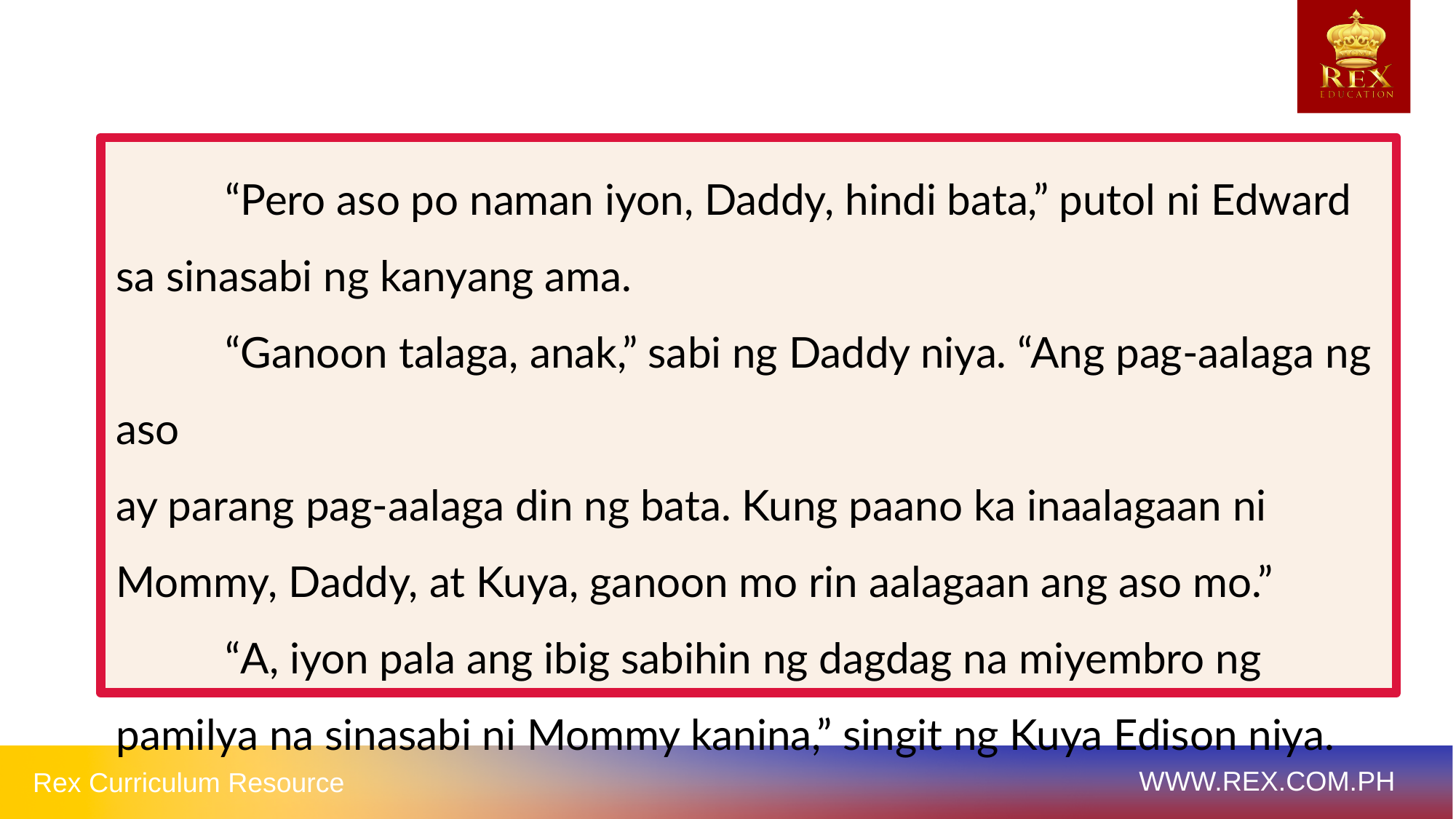

“Pero aso po naman iyon, Daddy, hindi bata,” putol ni Edward sa sinasabi ng kanyang ama.
	“Ganoon talaga, anak,” sabi ng Daddy niya. “Ang pag-aalaga ng aso
ay parang pag-aalaga din ng bata. Kung paano ka inaalagaan ni Mommy, Daddy, at Kuya, ganoon mo rin aalagaan ang aso mo.”
	“A, iyon pala ang ibig sabihin ng dagdag na miyembro ng pamilya na sinasabi ni Mommy kanina,” singit ng Kuya Edison niya.